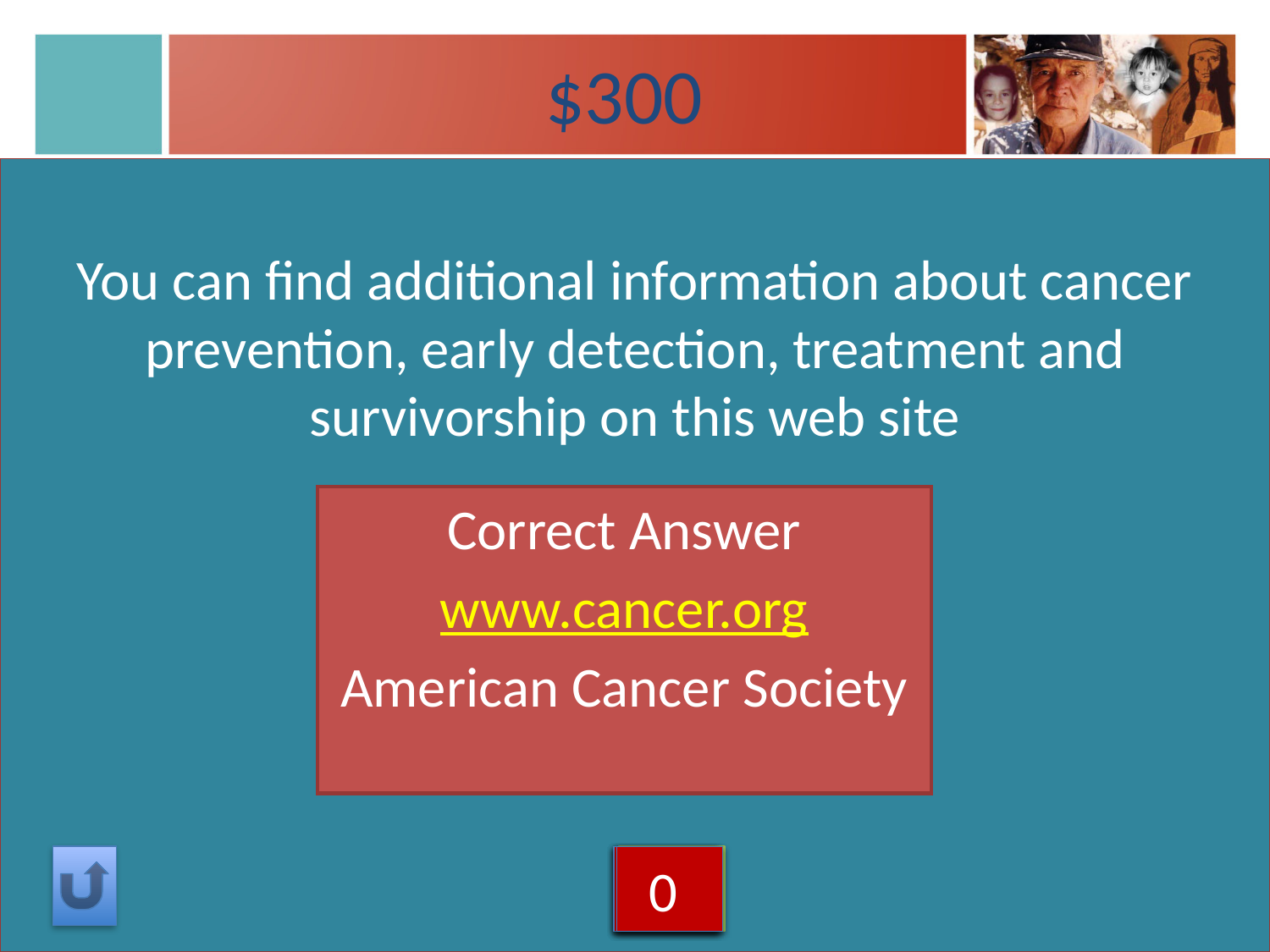

# $300

You can find additional information about cancer prevention, early detection, treatment and survivorship on this web site
Correct Answer
www.cancer.org
American Cancer Society

5
4
3
2
1
0